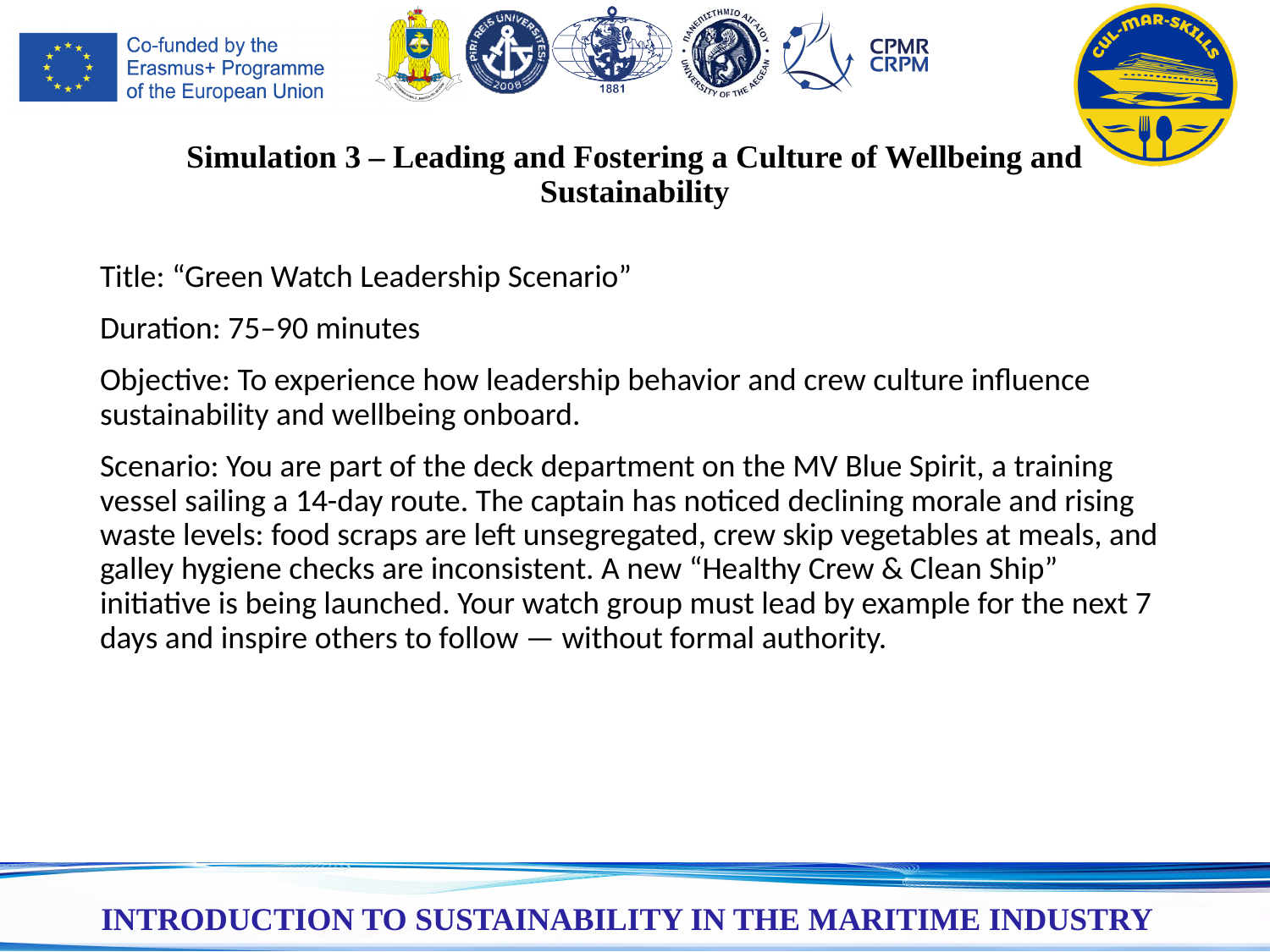

# Simulation 3 – Leading and Fostering a Culture of Wellbeing and Sustainability
Title: “Green Watch Leadership Scenario”
Duration: 75–90 minutes
Objective: To experience how leadership behavior and crew culture influence sustainability and wellbeing onboard.
Scenario: You are part of the deck department on the MV Blue Spirit, a training vessel sailing a 14-day route. The captain has noticed declining morale and rising waste levels: food scraps are left unsegregated, crew skip vegetables at meals, and galley hygiene checks are inconsistent. A new “Healthy Crew & Clean Ship” initiative is being launched. Your watch group must lead by example for the next 7 days and inspire others to follow — without formal authority.